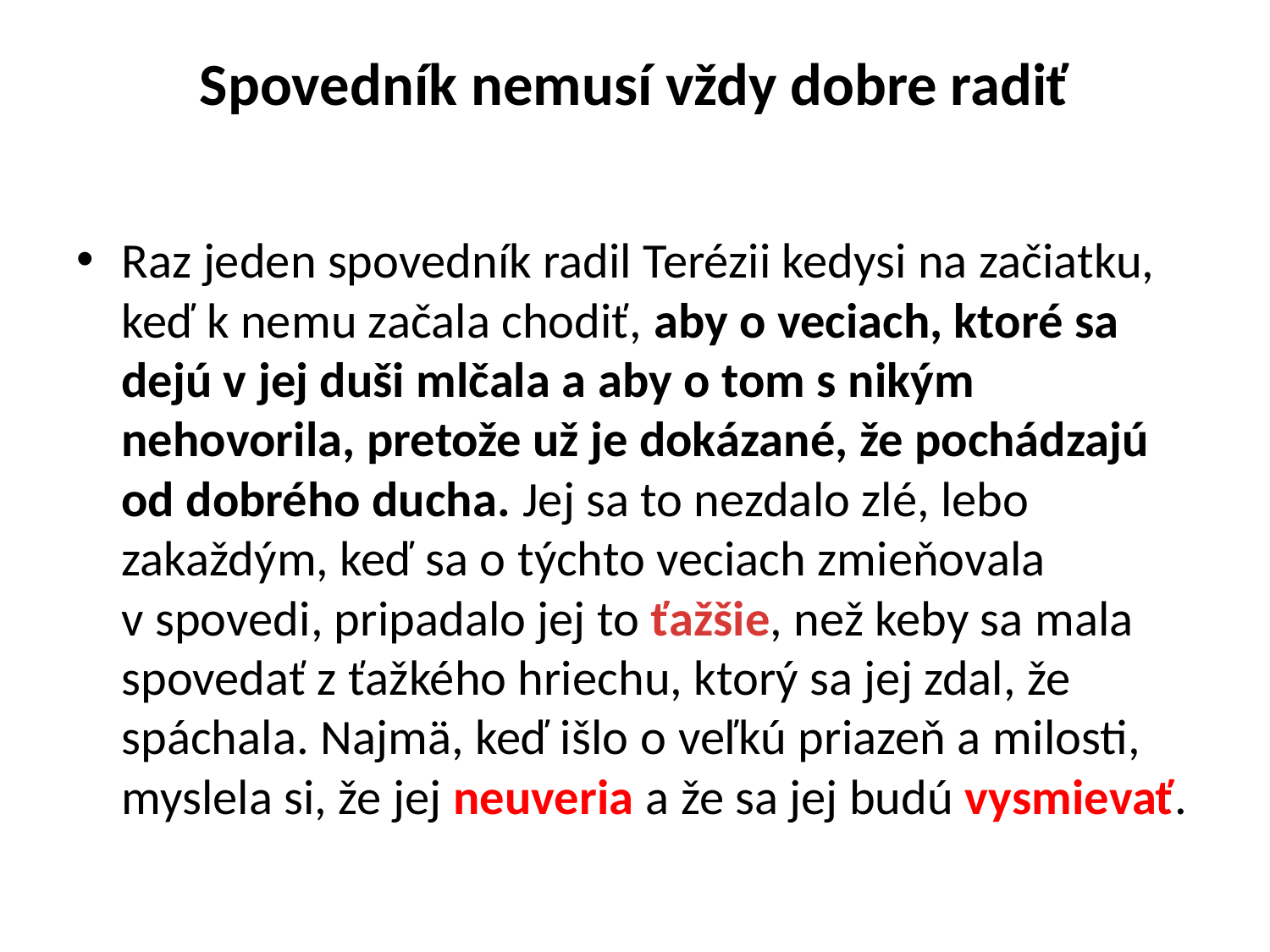

# Spovedník nemusí vždy dobre radiť
Raz jeden spovedník radil Terézii kedysi na začiatku, keď k nemu začala chodiť, aby o veciach, ktoré sa dejú v jej duši mlčala a aby o tom s nikým nehovorila, pretože už je dokázané, že pochádzajú od dobrého ducha. Jej sa to nezdalo zlé, lebo zakaždým, keď sa o týchto veciach zmieňovala v spovedi, pripadalo jej to ťažšie, než keby sa mala spovedať z ťažkého hriechu, ktorý sa jej zdal, že spáchala. Najmä, keď išlo o veľkú priazeň a milosti, myslela si, že jej neuveria a že sa jej budú vysmievať.